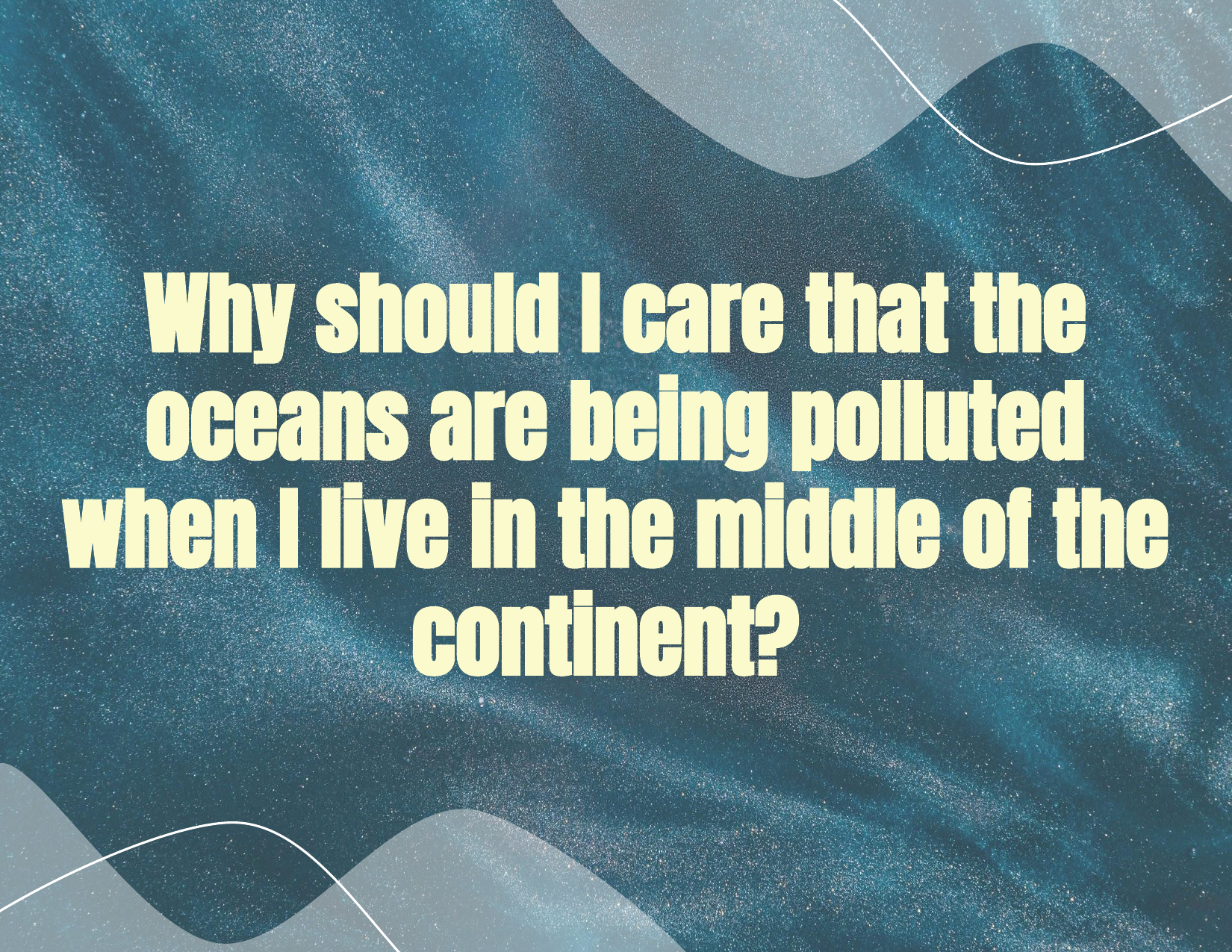

# Why should I care that the oceans are being polluted when I live in the middle of the continent?